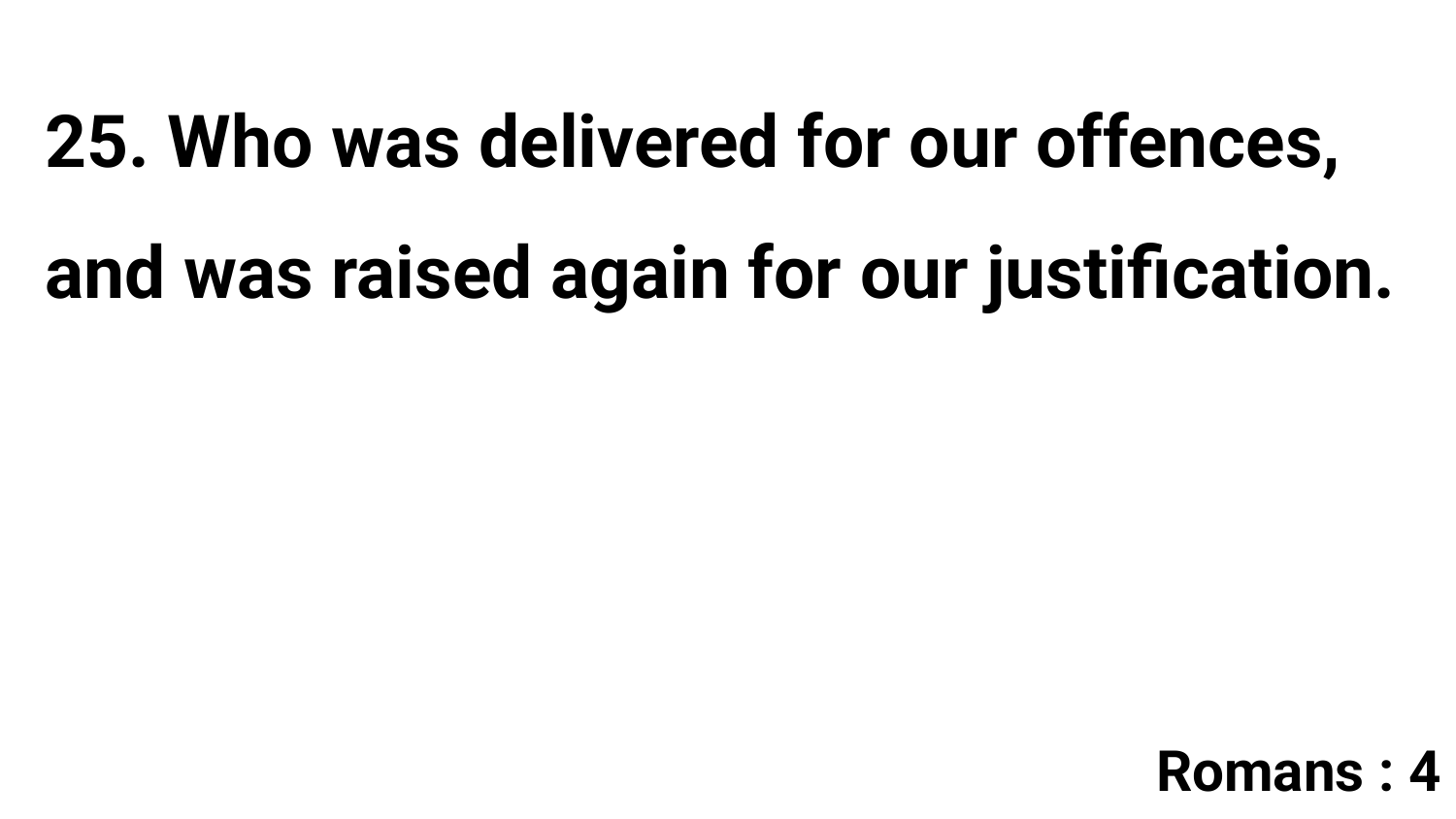

25. Who was delivered for our offences, and was raised again for our justification.
Romans : 4